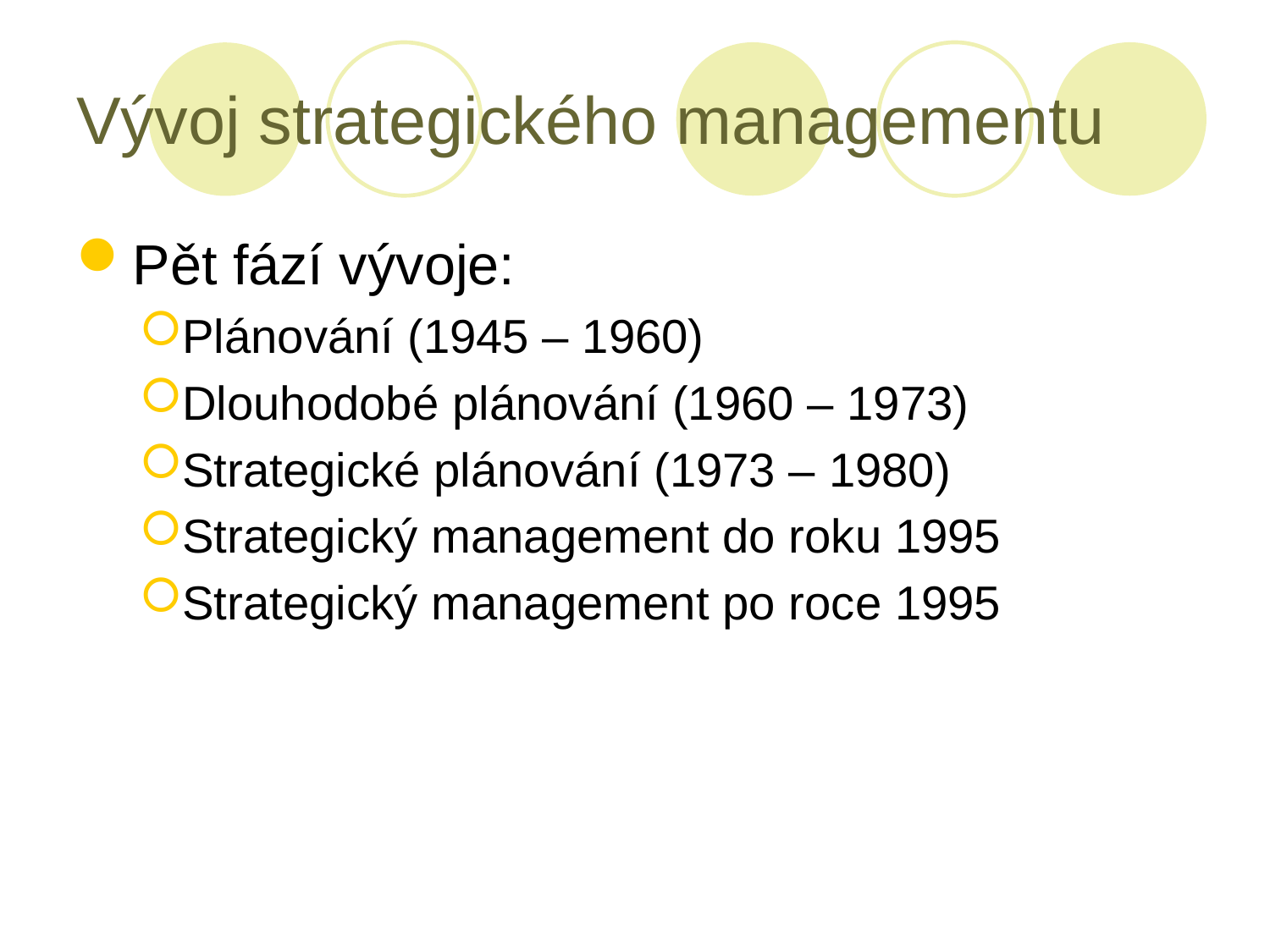

# Vývoj strategického managementu
Pět fází vývoje:
Plánování (1945 – 1960)
Dlouhodobé plánování (1960 – 1973)
Strategické plánování (1973 – 1980)
Strategický management do roku 1995
Strategický management po roce 1995